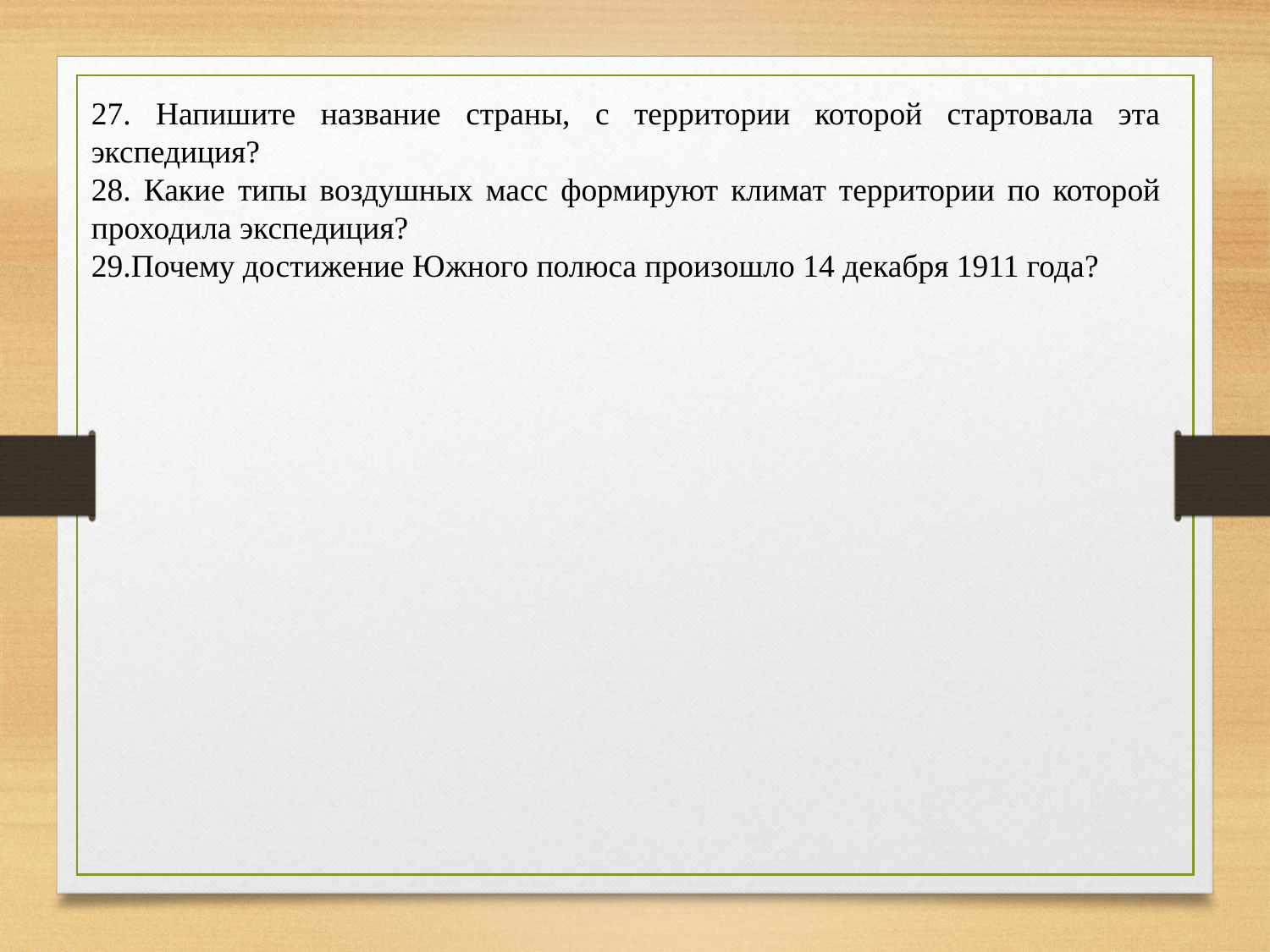

27. Напишите название страны, с территории которой стартовала эта экспедиция?
28. Какие типы воздушных масс формируют климат территории по которой проходила экспедиция?
29.Почему достижение Южного полюса произошло 14 декабря 1911 года?